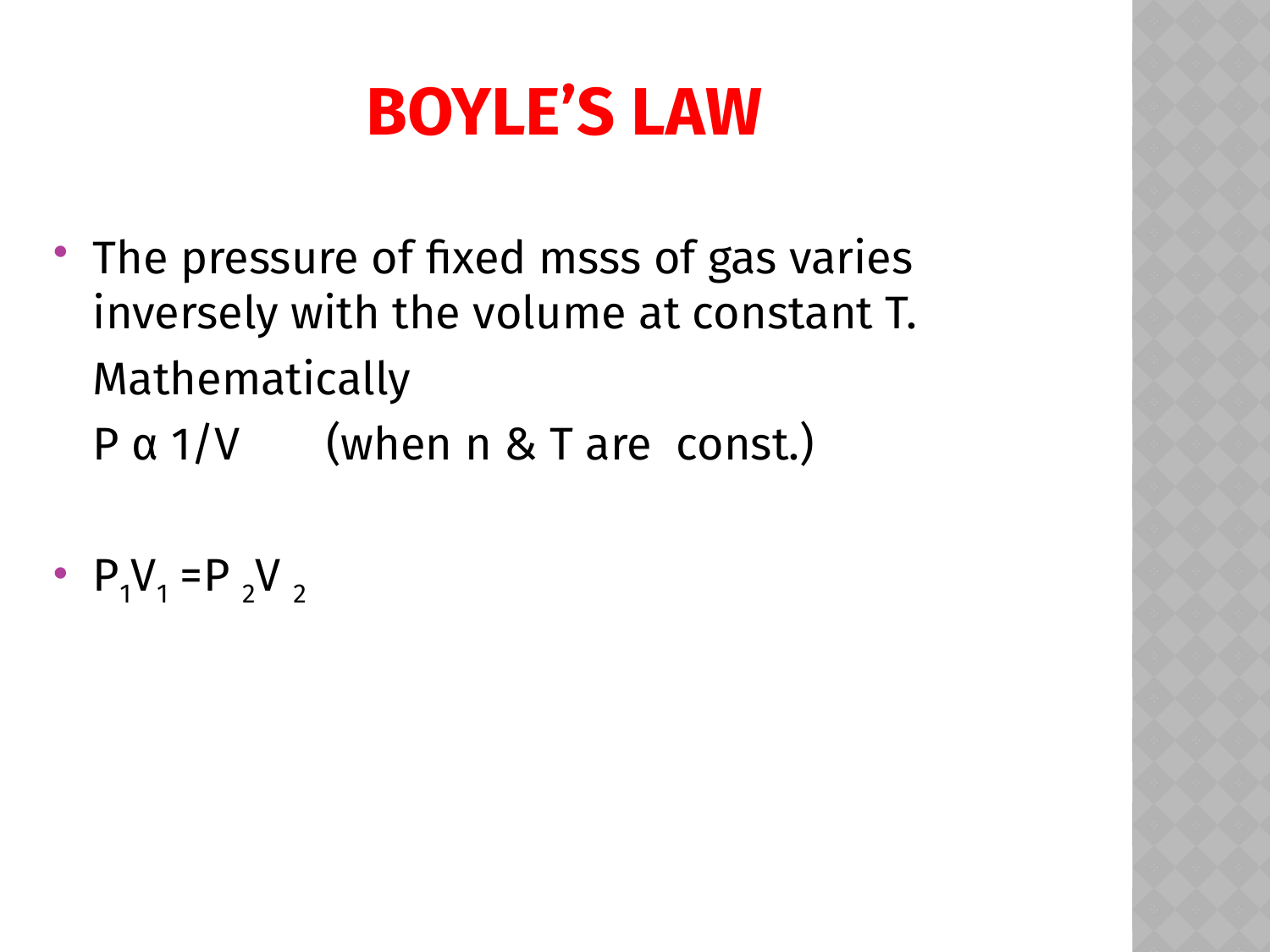

# Boyle’s Law
The pressure of fixed msss of gas varies inversely with the volume at constant T.
	Mathematically
 	P α 1/V       (when n & T are  const.)

P1V1 =P 2V 2